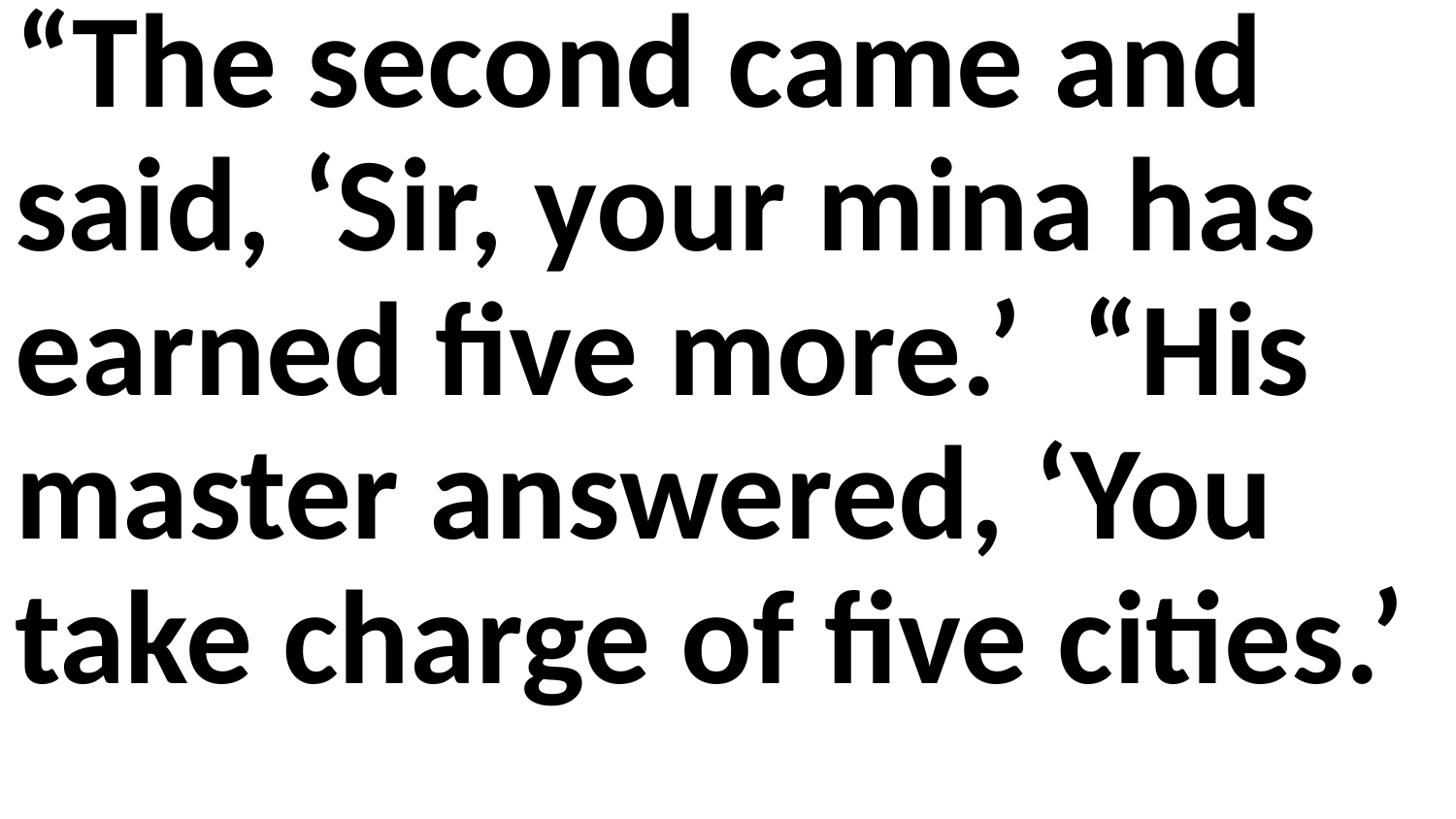

“The second came and said, ‘Sir, your mina has earned five more.’  “His master answered, ‘You take charge of five cities.’